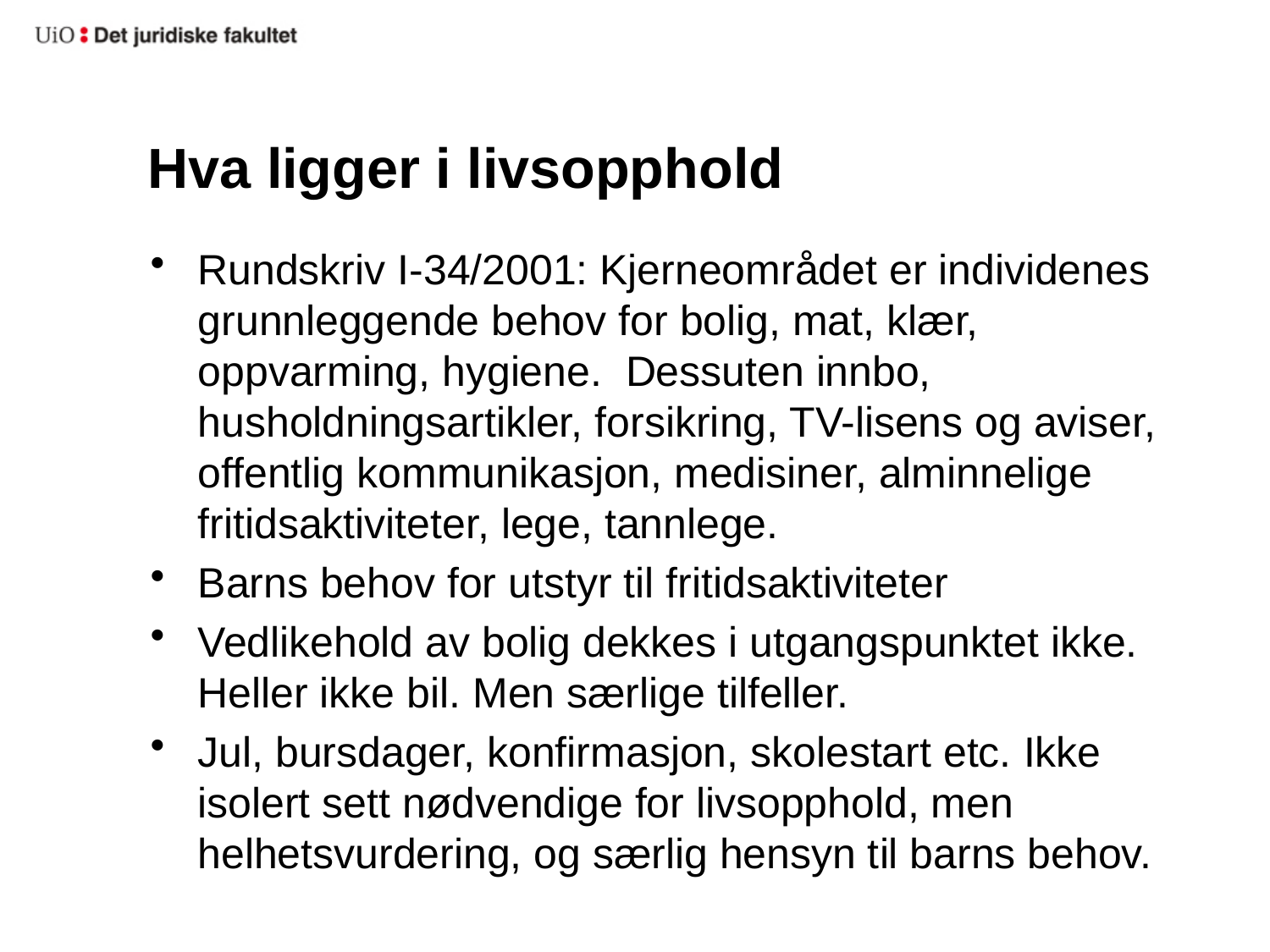

# Hva ligger i livsopphold
Rundskriv I-34/2001: Kjerneområdet er individenes grunnleggende behov for bolig, mat, klær, oppvarming, hygiene.  Dessuten innbo, husholdningsartikler, forsikring, TV-lisens og aviser, offentlig kommunikasjon, medisiner, alminnelige fritidsaktiviteter, lege, tannlege.
Barns behov for utstyr til fritidsaktiviteter
Vedlikehold av bolig dekkes i utgangspunktet ikke. Heller ikke bil. Men særlige tilfeller.
Jul, bursdager, konfirmasjon, skolestart etc. Ikke isolert sett nødvendige for livsopphold, men helhetsvurdering, og særlig hensyn til barns behov.